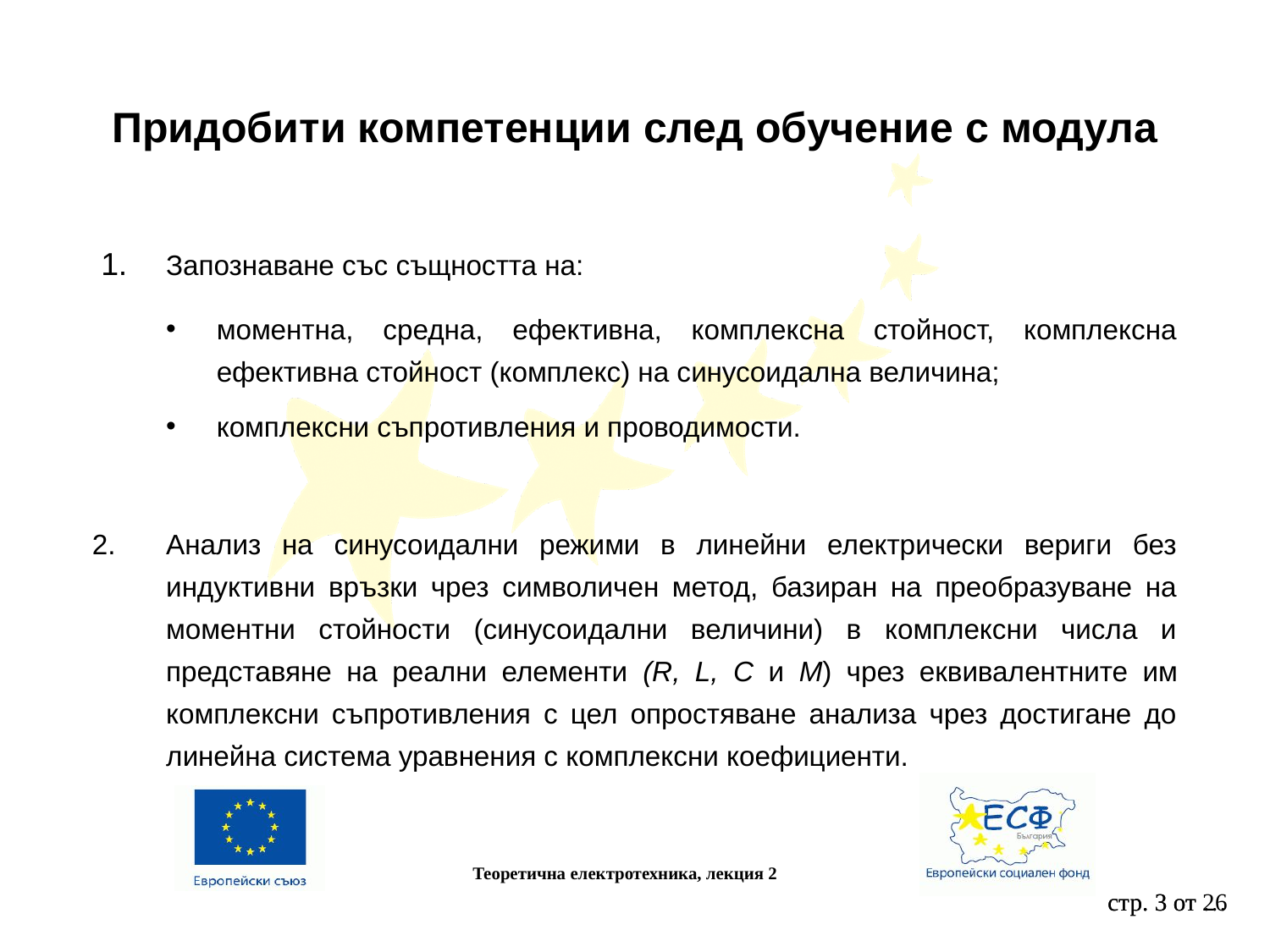

Придобити компетенции след обучение с модула

 1.	Запознаване със същността на:
моментна, средна, ефективна, комплексна стойност, комплексна ефективна стойност (комплекс) на синусоидална величина;
комплексни съпротивления и проводимости.

Анализ на синусоидални режими в линейни електрически вериги без индуктивни връзки чрез символичен метод, базиран на преобразуване на моментни стойности (синусоидални величини) в комплексни числа и представяне на реални елементи (R, L, C и M) чрез еквивалентните им комплексни съпротивления с цел опростяване анализа чрез достигане до линейна система уравнения с комплексни коефициенти.
Теоретична електротехника, лекция 2